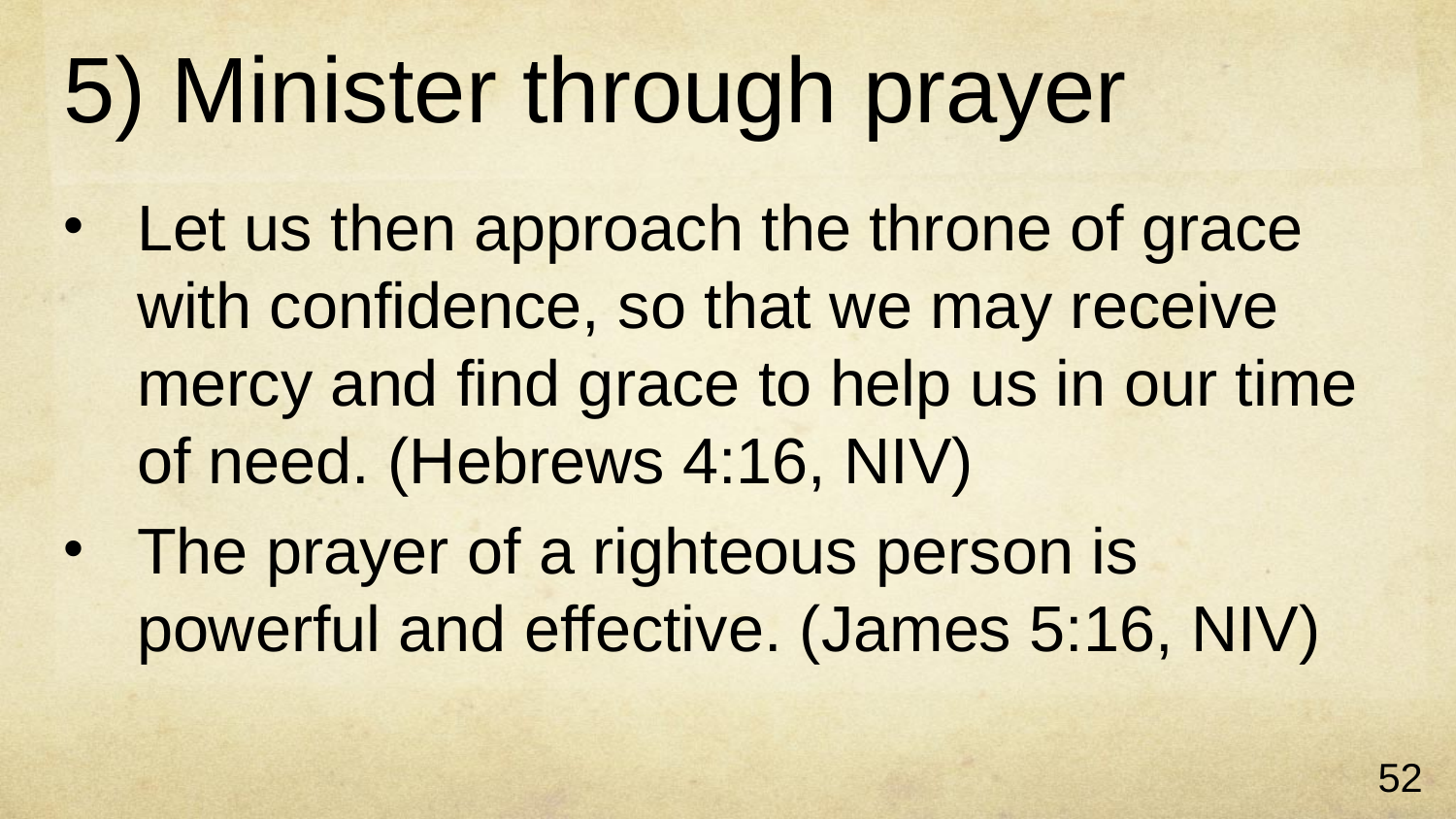

# 5) Minister through prayer
Let us then approach the throne of grace with confidence, so that we may receive mercy and find grace to help us in our time of need. (Hebrews 4:16, NIV)
The prayer of a righteous person is powerful and effective. (James 5:16, NIV)

52